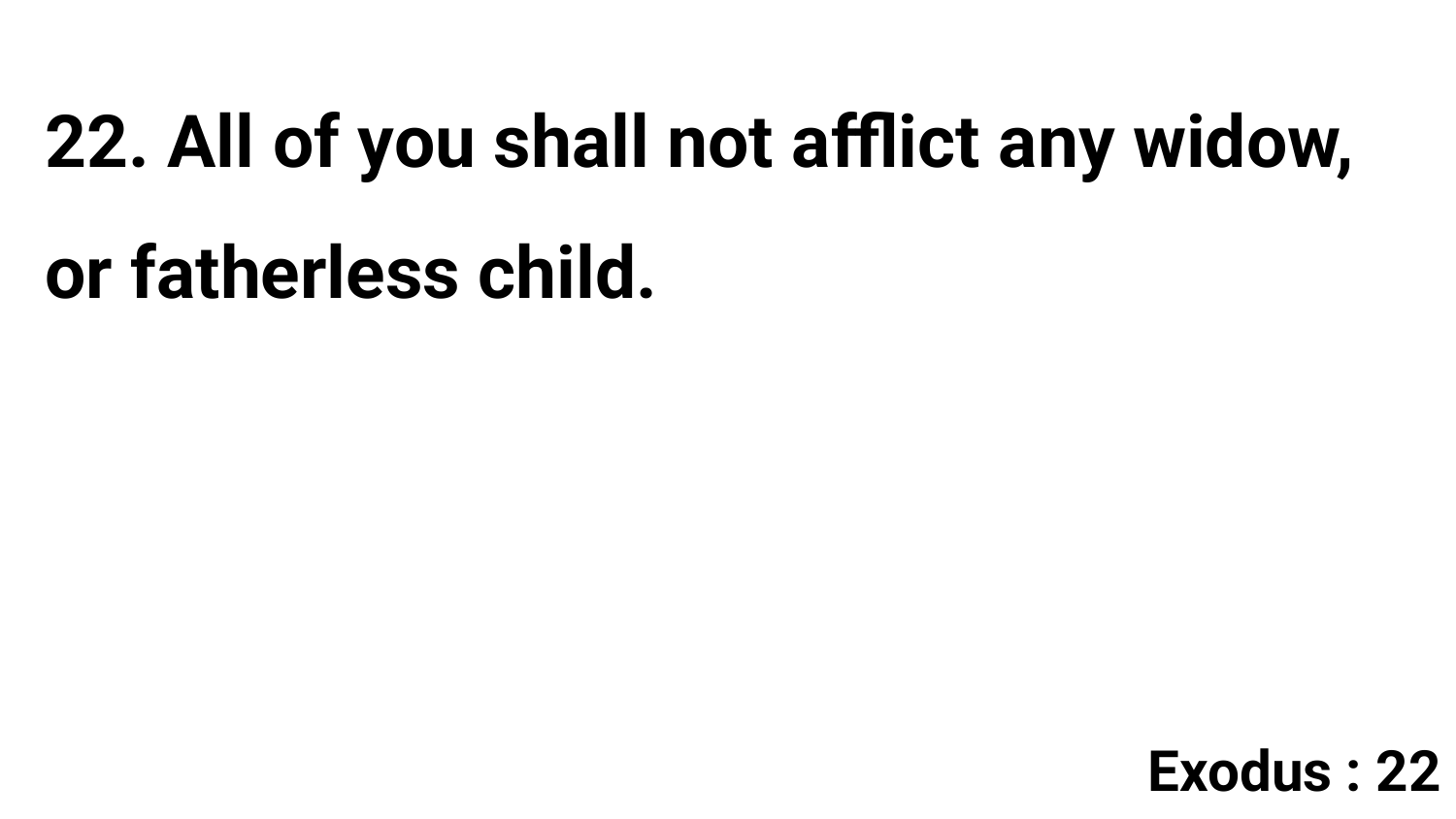

22. All of you shall not afflict any widow, or fatherless child.
Exodus : 22